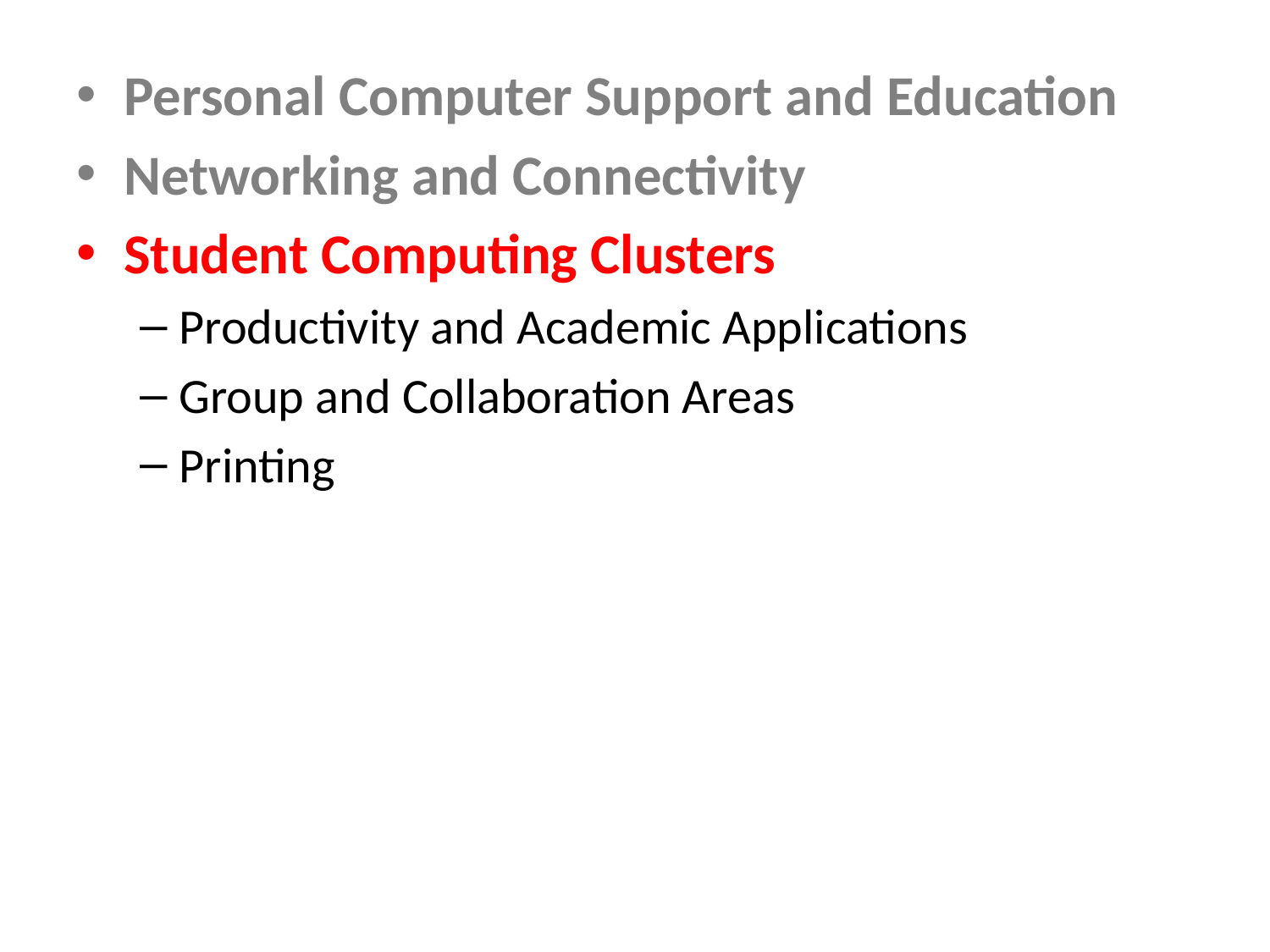

Personal Computer Support and Education
Networking and Connectivity
Student Computing Clusters
Productivity and Academic Applications
Group and Collaboration Areas
Printing